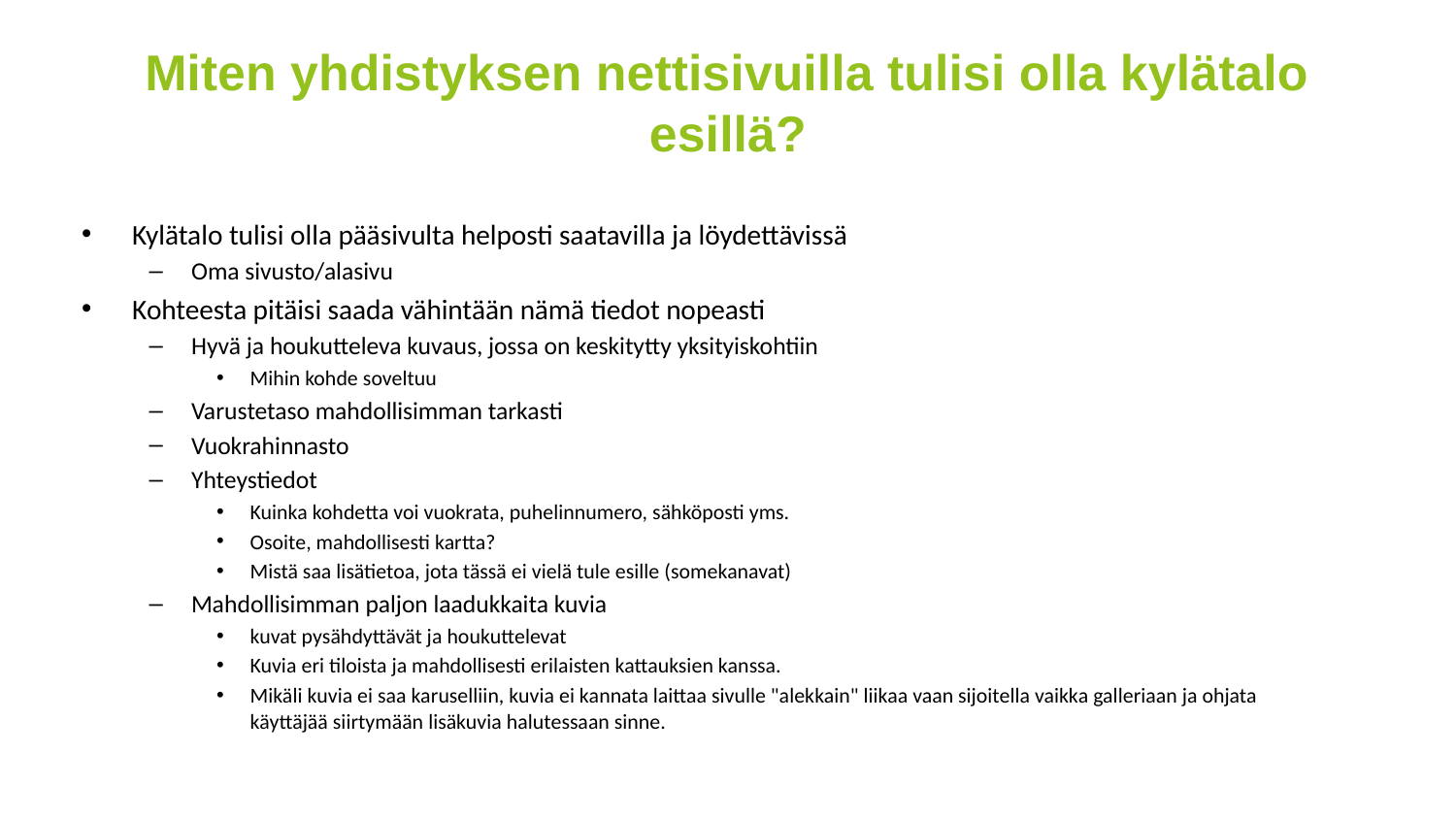

# Miten yhdistyksen nettisivuilla tulisi olla kylätalo esillä?
Kylätalo tulisi olla pääsivulta helposti saatavilla ja löydettävissä
Oma sivusto/alasivu
Kohteesta pitäisi saada vähintään nämä tiedot nopeasti
Hyvä ja houkutteleva kuvaus, jossa on keskitytty yksityiskohtiin
Mihin kohde soveltuu
Varustetaso mahdollisimman tarkasti
Vuokrahinnasto
Yhteystiedot
Kuinka kohdetta voi vuokrata, puhelinnumero, sähköposti yms.
Osoite, mahdollisesti kartta?
Mistä saa lisätietoa, jota tässä ei vielä tule esille (somekanavat)
Mahdollisimman paljon laadukkaita kuvia
kuvat pysähdyttävät ja houkuttelevat
Kuvia eri tiloista ja mahdollisesti erilaisten kattauksien kanssa.
Mikäli kuvia ei saa karuselliin, kuvia ei kannata laittaa sivulle "alekkain" liikaa vaan sijoitella vaikka galleriaan ja ohjata käyttäjää siirtymään lisäkuvia halutessaan sinne.